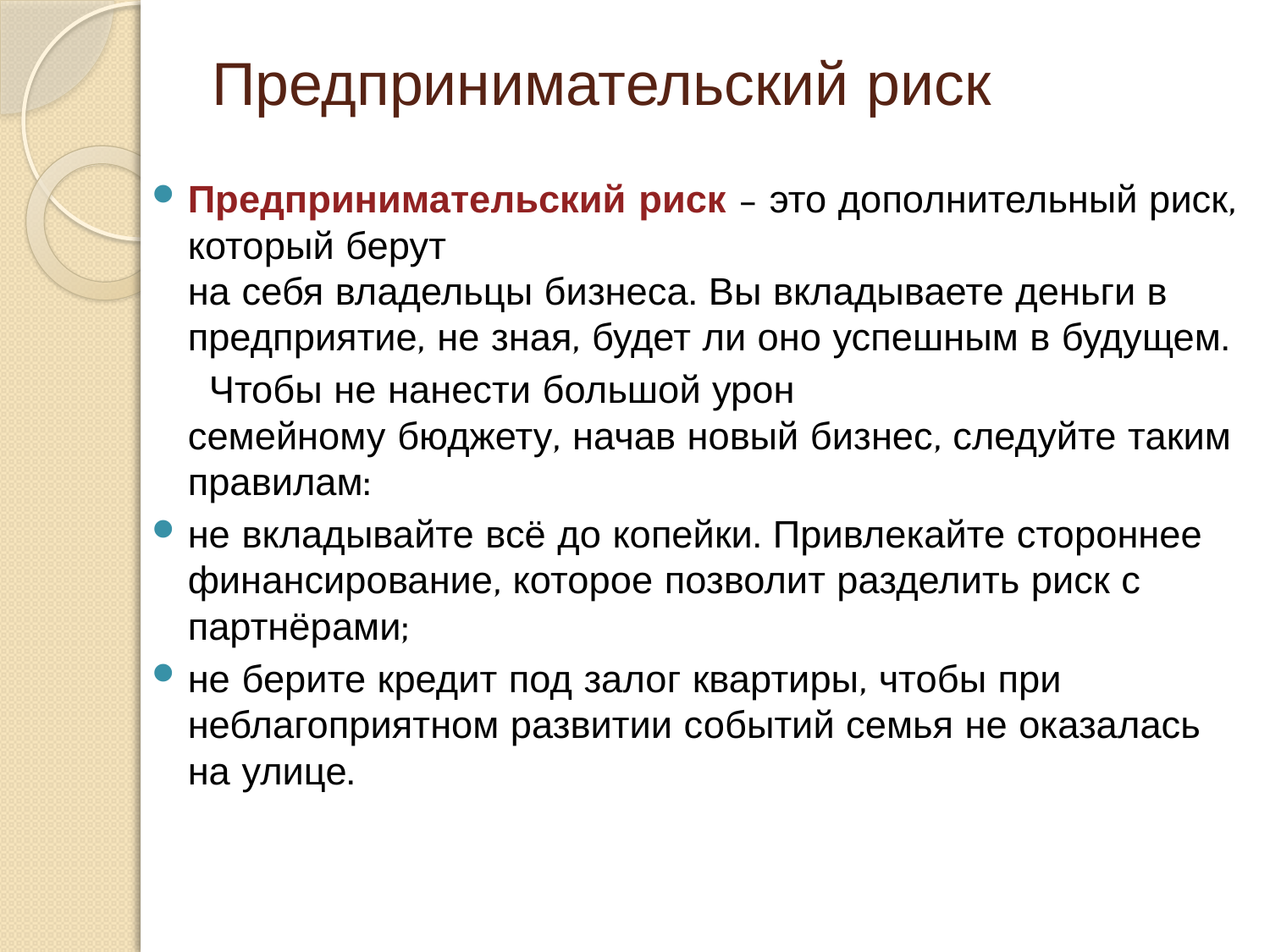

# Предпринимательский риск
Предпринимательский риск – это дополнительный риск, который берут
на себя владельцы бизнеса. Вы вкладываете деньги в предприятие, не зная, будет ли оно успешным в будущем.
     Чтобы не нанести большой урон
семейному бюджету, начав новый бизнес, следуйте таким правилам:
не вкладывайте всё до копейки. Привлекайте стороннее
финансирование, которое позволит разделить риск с партнёрами;
не берите кредит под залог квартиры, чтобы при неблагоприятном развитии событий семья не оказалась на улице.